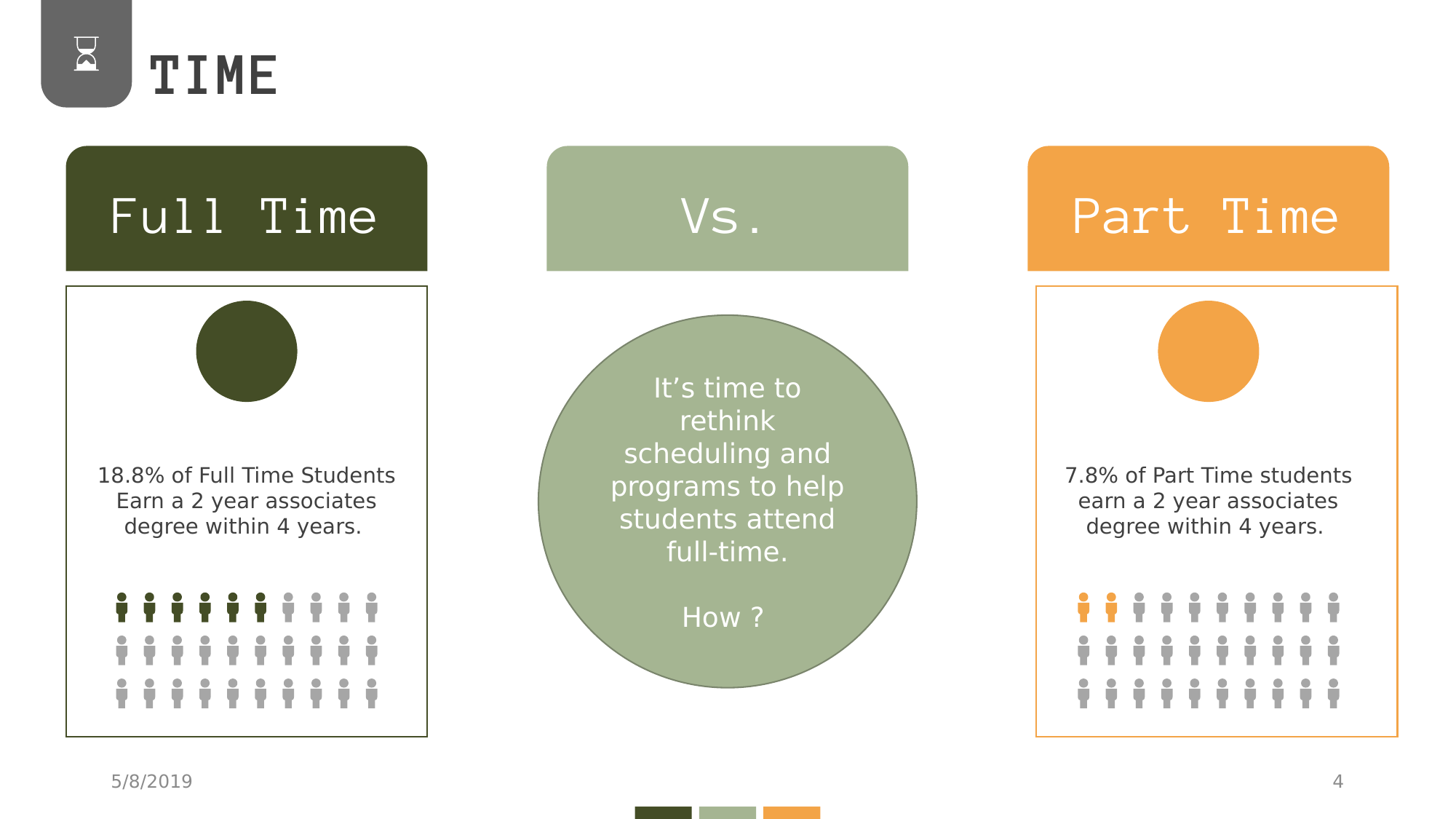

TIME

Full Time
Vs.
Part Time

It’s time to rethink scheduling and programs to help students attend full-time.

How ?
18.8% of Full Time Students Earn a 2 year associates degree within 4 years.
7.8% of Part Time students earn a 2 year associates degree within 4 years.

5/8/2019
4